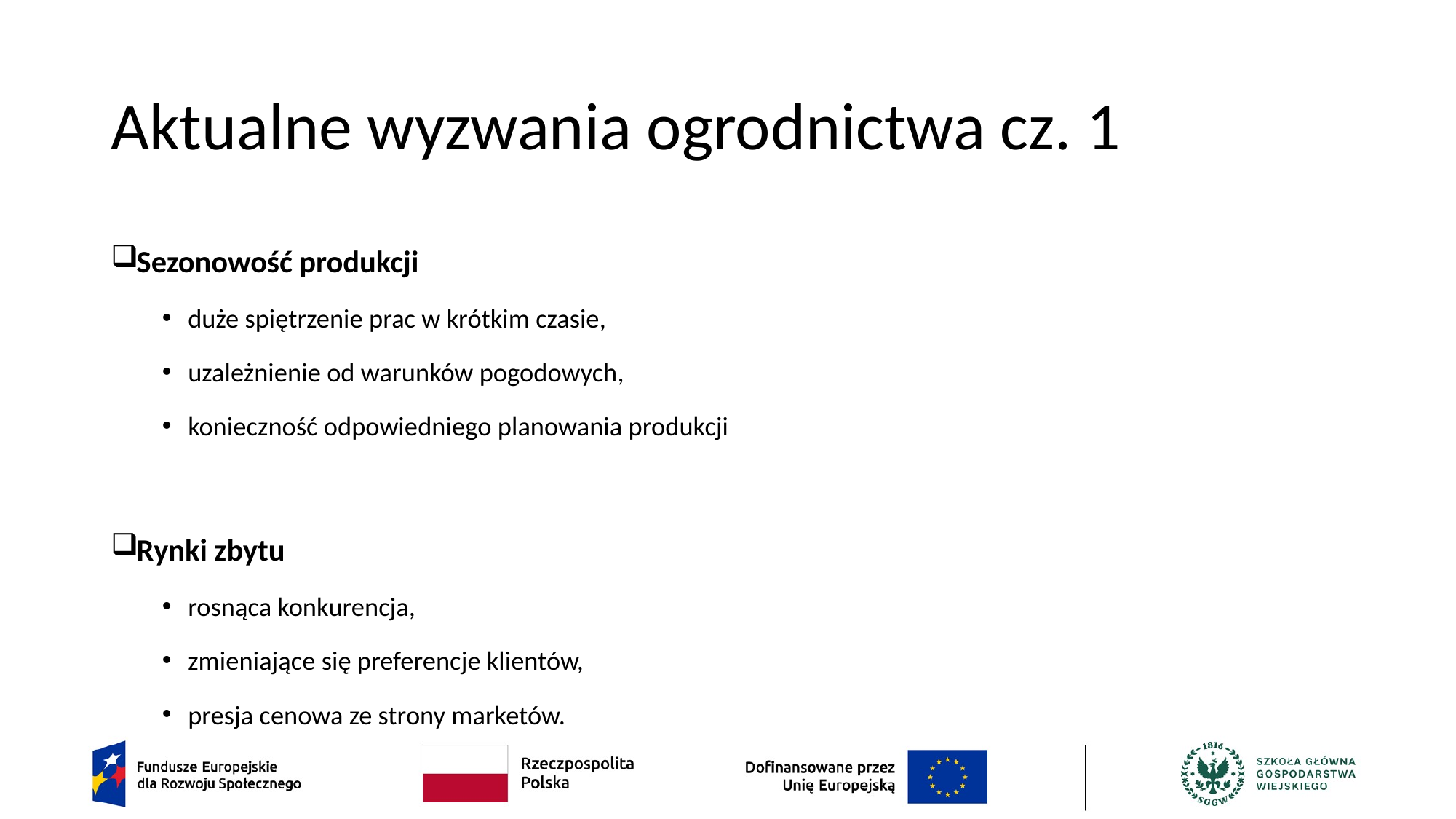

# Aktualne wyzwania ogrodnictwa cz. 1
Sezonowość produkcji
duże spiętrzenie prac w krótkim czasie,
uzależnienie od warunków pogodowych,
konieczność odpowiedniego planowania produkcji

Rynki zbytu
rosnąca konkurencja,
zmieniające się preferencje klientów,
presja cenowa ze strony marketów.